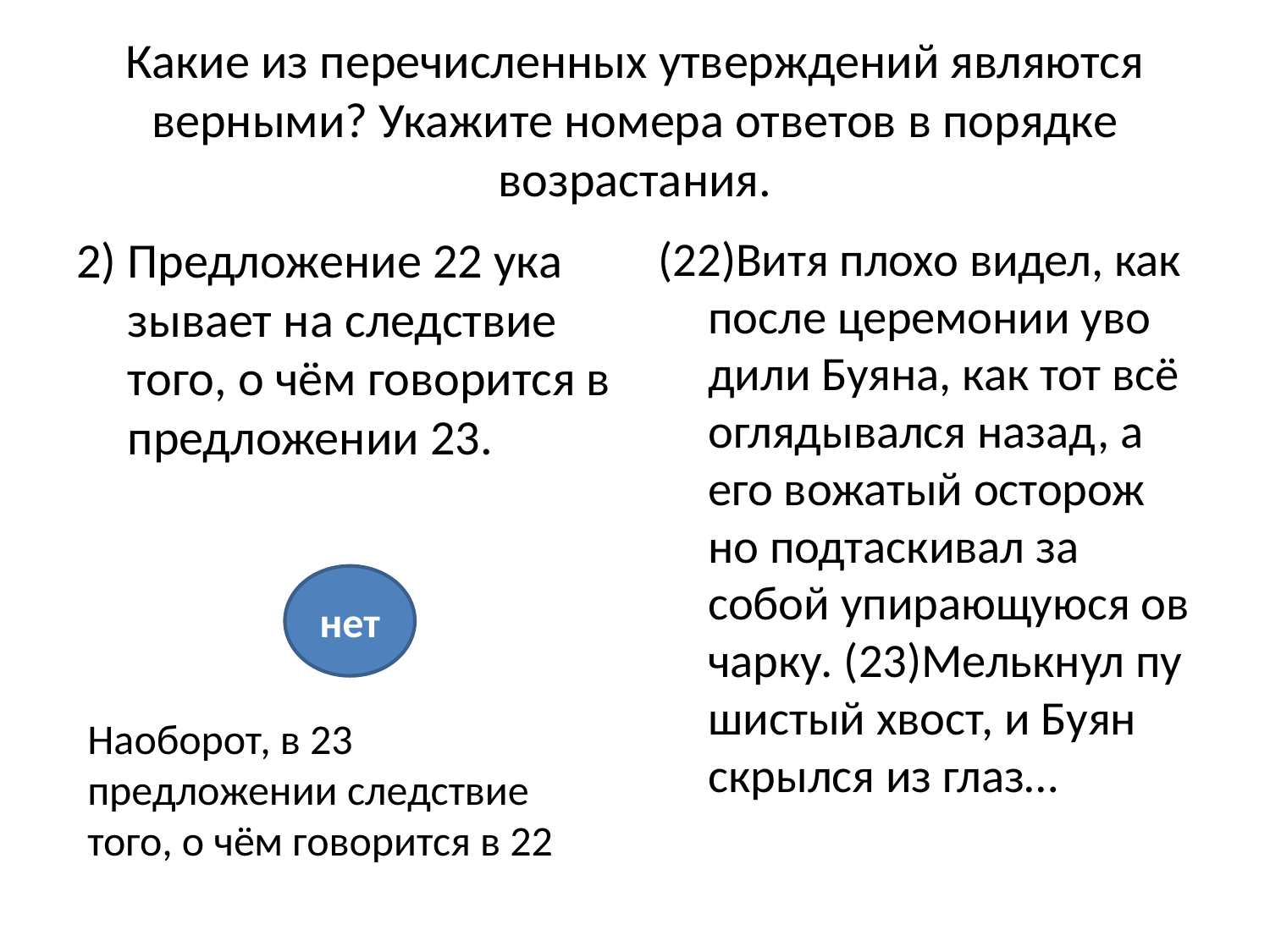

# Какие из перечисленных утверждений являются верными? Укажите номера ответов в порядке возрастания.
2) Пред­ло­же­ние 22 ука­зы­ва­ет на след­ствие того, о чём го­во­рит­ся в пред­ло­же­нии 23.
(22)Витя плохо видел, как после це­ре­мо­нии уво­ди­ли Буяна, как тот всё огля­ды­вал­ся назад, а его во­жа­тый осто­рож­но под­тас­ки­вал за собой упи­ра­ю­щу­ю­ся ов­чар­ку. (23)Мельк­нул пу­ши­стый хвост, и Буян скрыл­ся из глаз…
нет
Наоборот, в 23 предложении следствие того, о чём говорится в 22